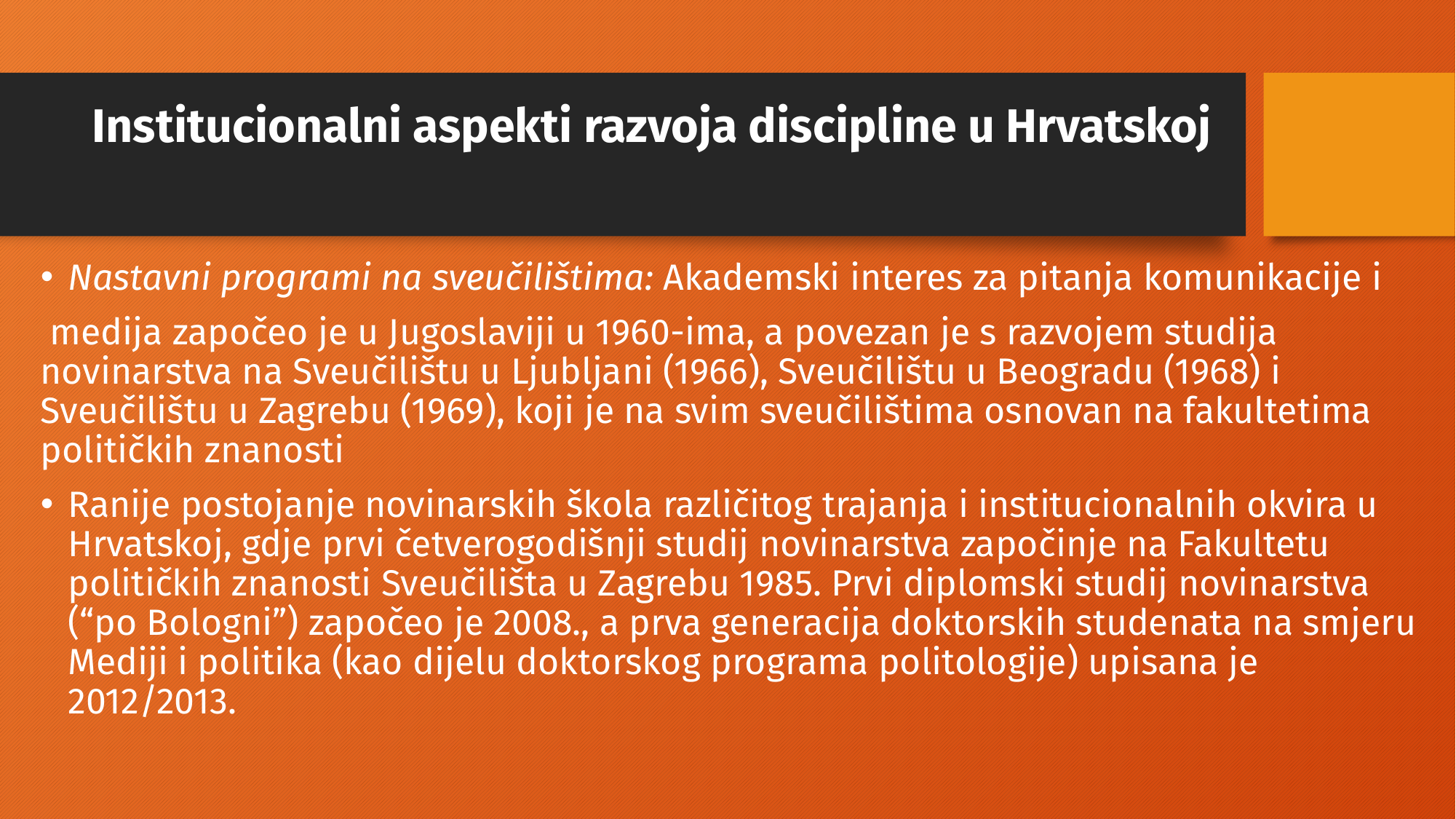

# Institucionalni aspekti razvoja discipline u Hrvatskoj
Nastavni programi na sveučilištima: Akademski interes za pitanja komunikacije i
 medija započeo je u Jugoslaviji u 1960-ima, a povezan je s razvojem studija novinarstva na Sveučilištu u Ljubljani (1966), Sveučilištu u Beogradu (1968) i Sveučilištu u Zagrebu (1969), koji je na svim sveučilištima osnovan na fakultetima političkih znanosti
Ranije postojanje novinarskih škola različitog trajanja i institucionalnih okvira u Hrvatskoj, gdje prvi četverogodišnji studij novinarstva započinje na Fakultetu političkih znanosti Sveučilišta u Zagrebu 1985. Prvi diplomski studij novinarstva (“po Bologni”) započeo je 2008., a prva generacija doktorskih studenata na smjeru Mediji i politika (kao dijelu doktorskog programa politologije) upisana je 2012/2013.